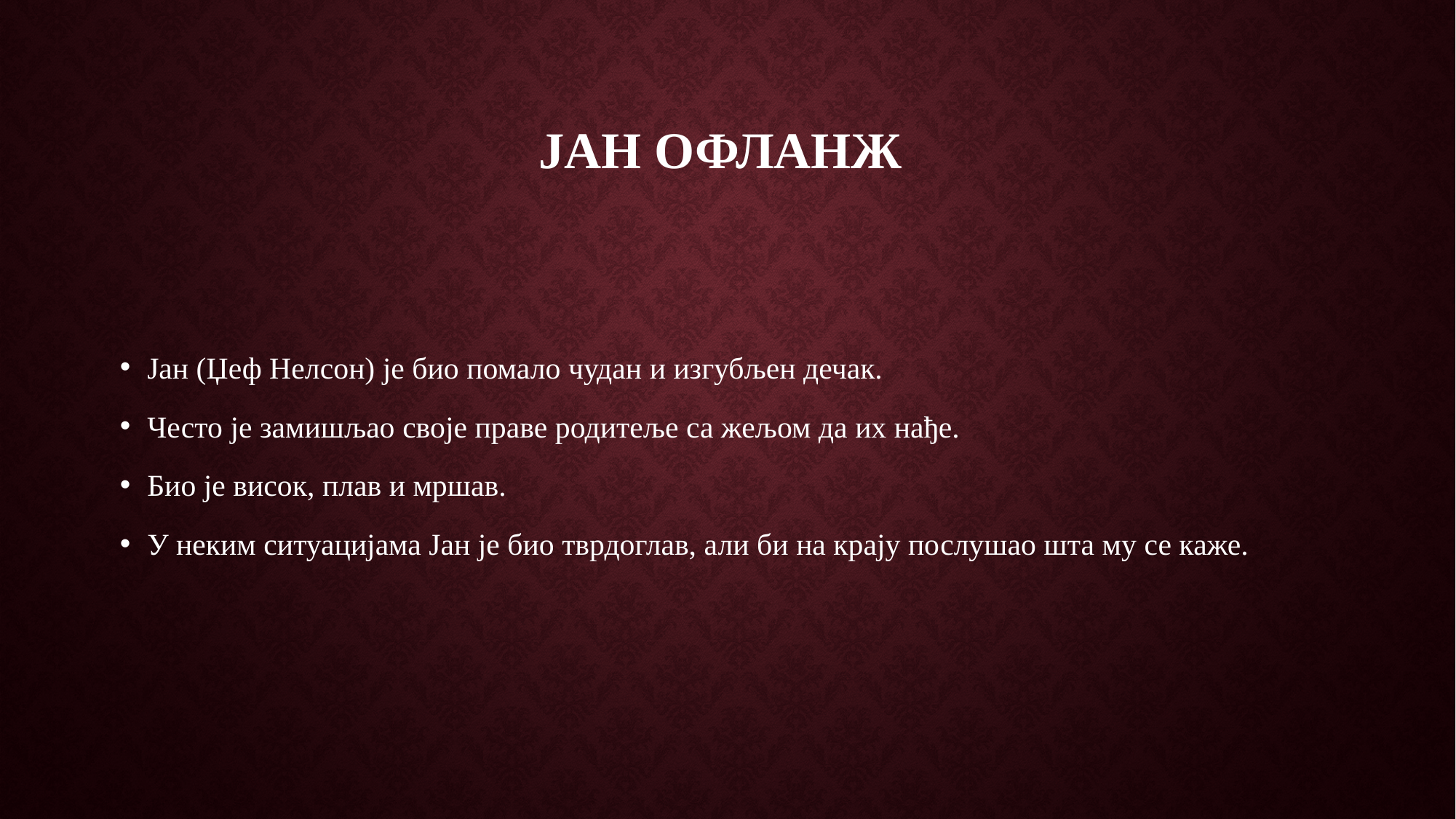

# Јан офланж
Јан (Џеф Нелсон) је био помало чудан и изгубљен дечак.
Често је замишљао своје праве родитеље са жељом да их нађе.
Био је висок, плав и мршав.
У неким ситуацијама Јан је био тврдоглав, али би на крају послушао шта му се каже.